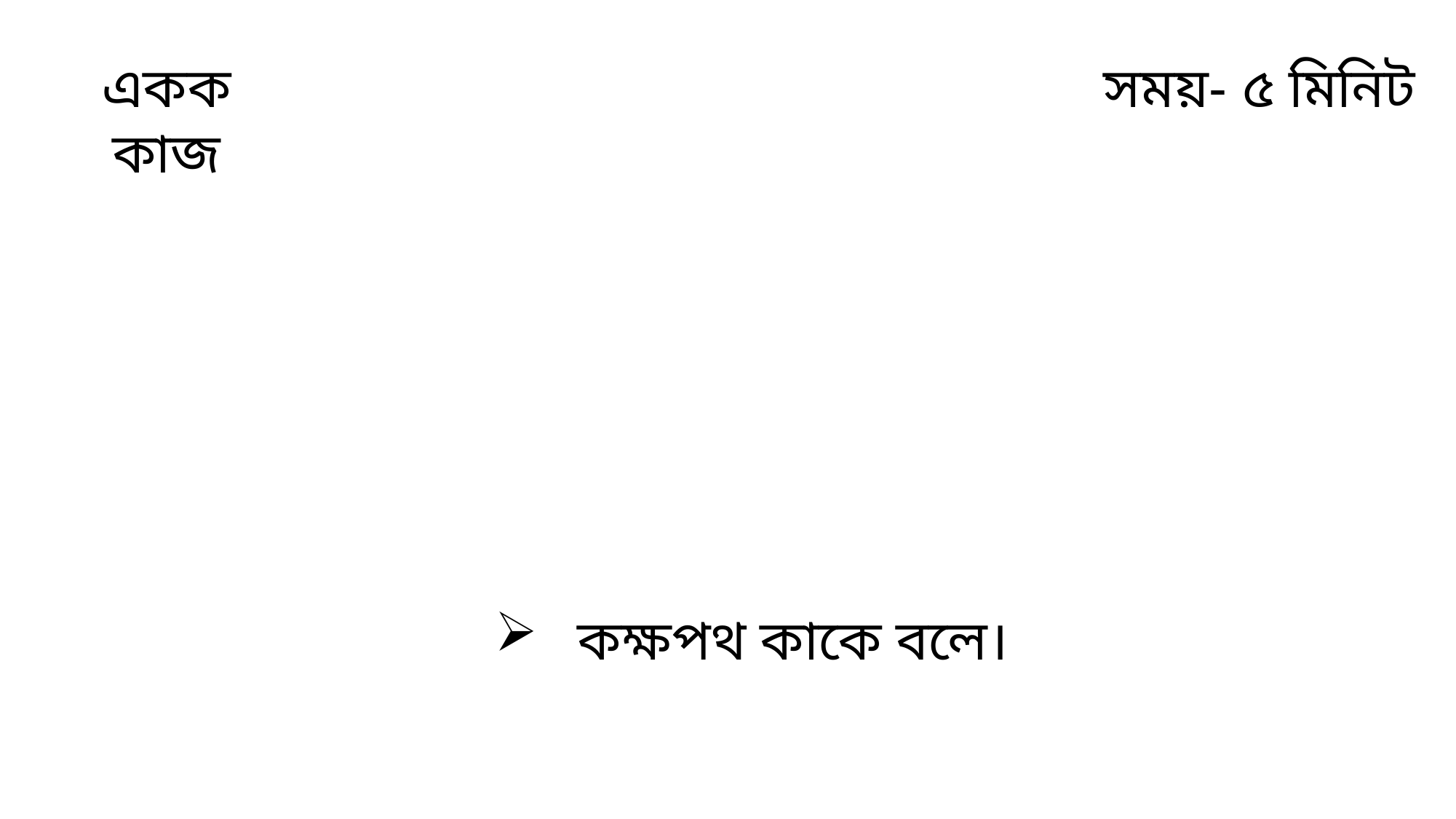

একক কাজ
সময়- ৫ মিনিট
 কক্ষপথ কাকে বলে।